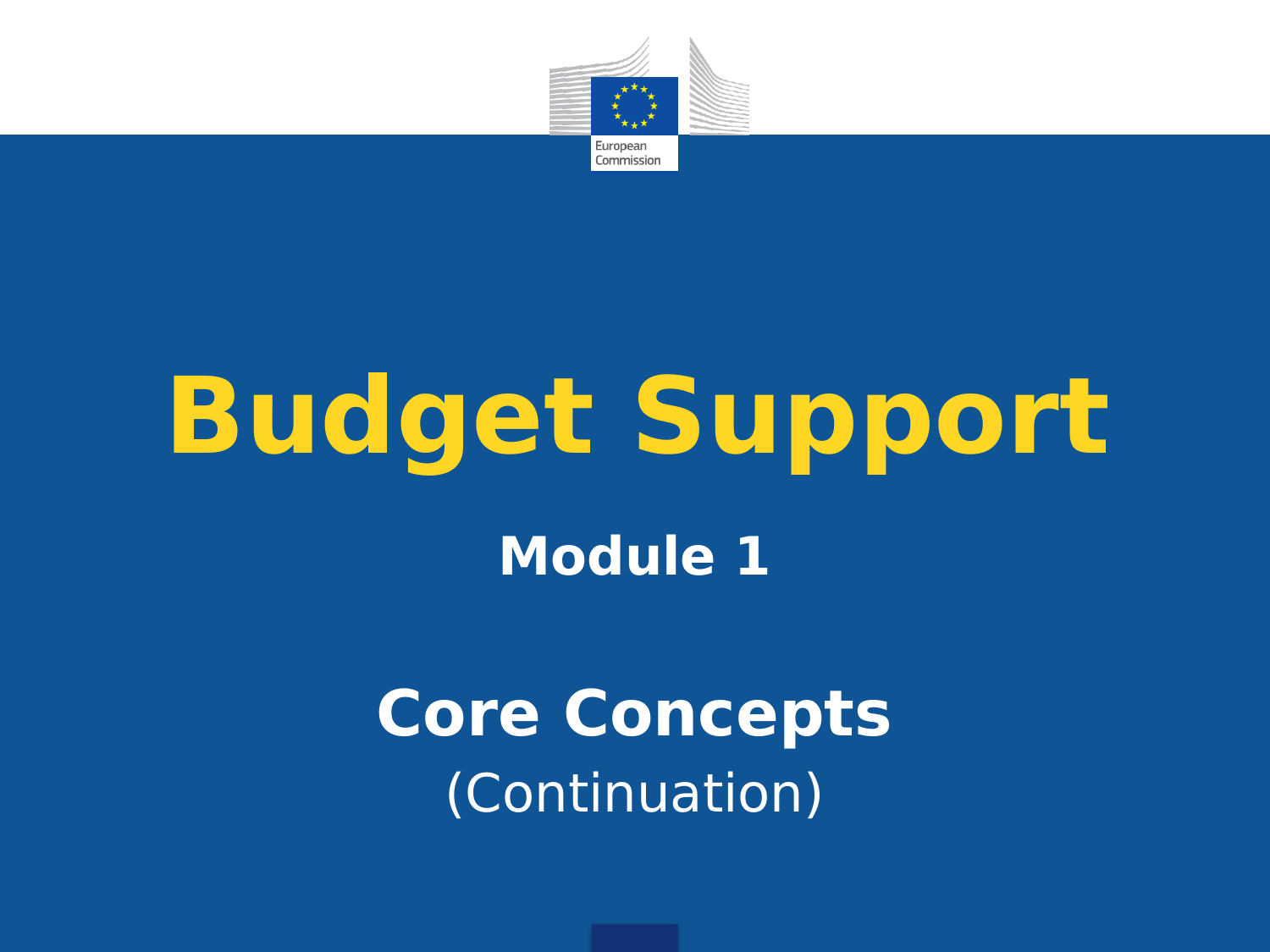

# Budget Support
Module 1

Core Concepts
(Continuation)